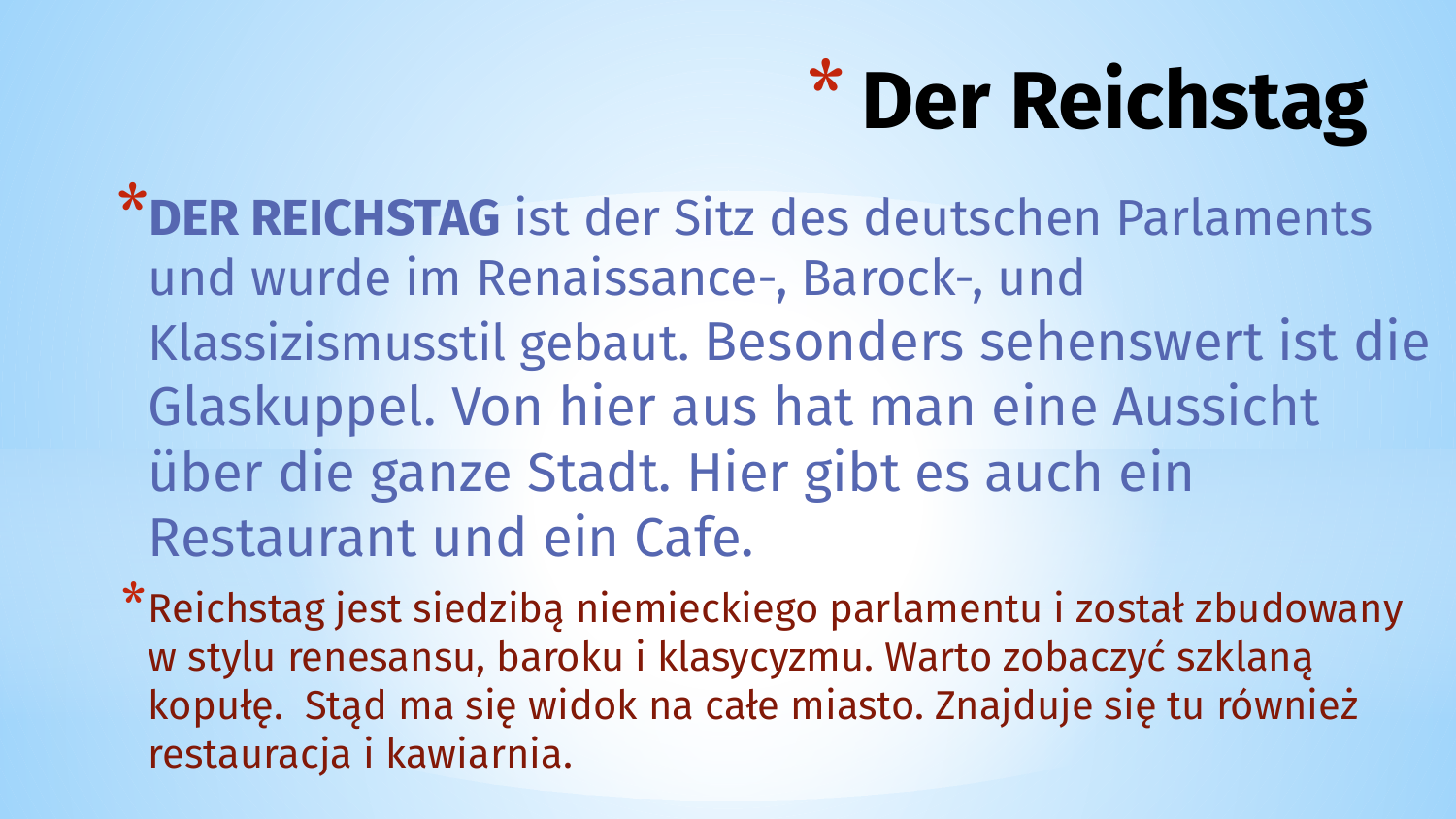

# Der Reichstag
DER REICHSTAG ist der Sitz des deutschen Parlaments und wurde im Renaissance-, Barock-, und Klassizismusstil gebaut. Besonders sehenswert ist die Glaskuppel. Von hier aus hat man eine Aussicht über die ganze Stadt. Hier gibt es auch ein Restaurant und ein Cafe.
Reichstag jest siedzibą niemieckiego parlamentu i został zbudowany w stylu renesansu, baroku i klasycyzmu. Warto zobaczyć szklaną kopułę.  Stąd ma się widok na całe miasto. Znajduje się tu również restauracja i kawiarnia.